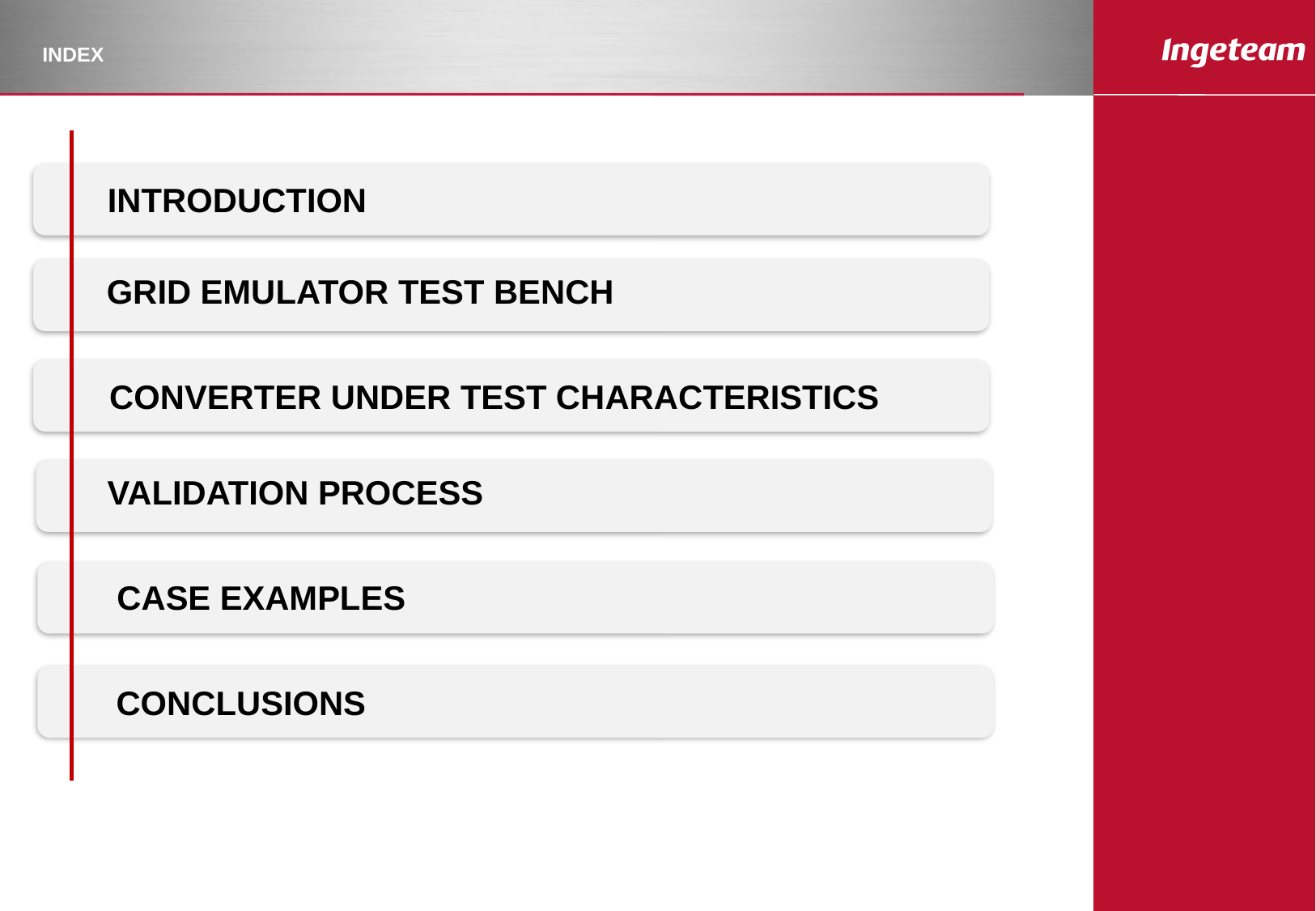

INDEX

INTRODUCTION

GRID EMULATOR TEST BENCH

CONVERTER UNDER TEST CHARACTERISTICS

VALIDATION PROCESS

CASE EXAMPLES

CONCLUSIONS